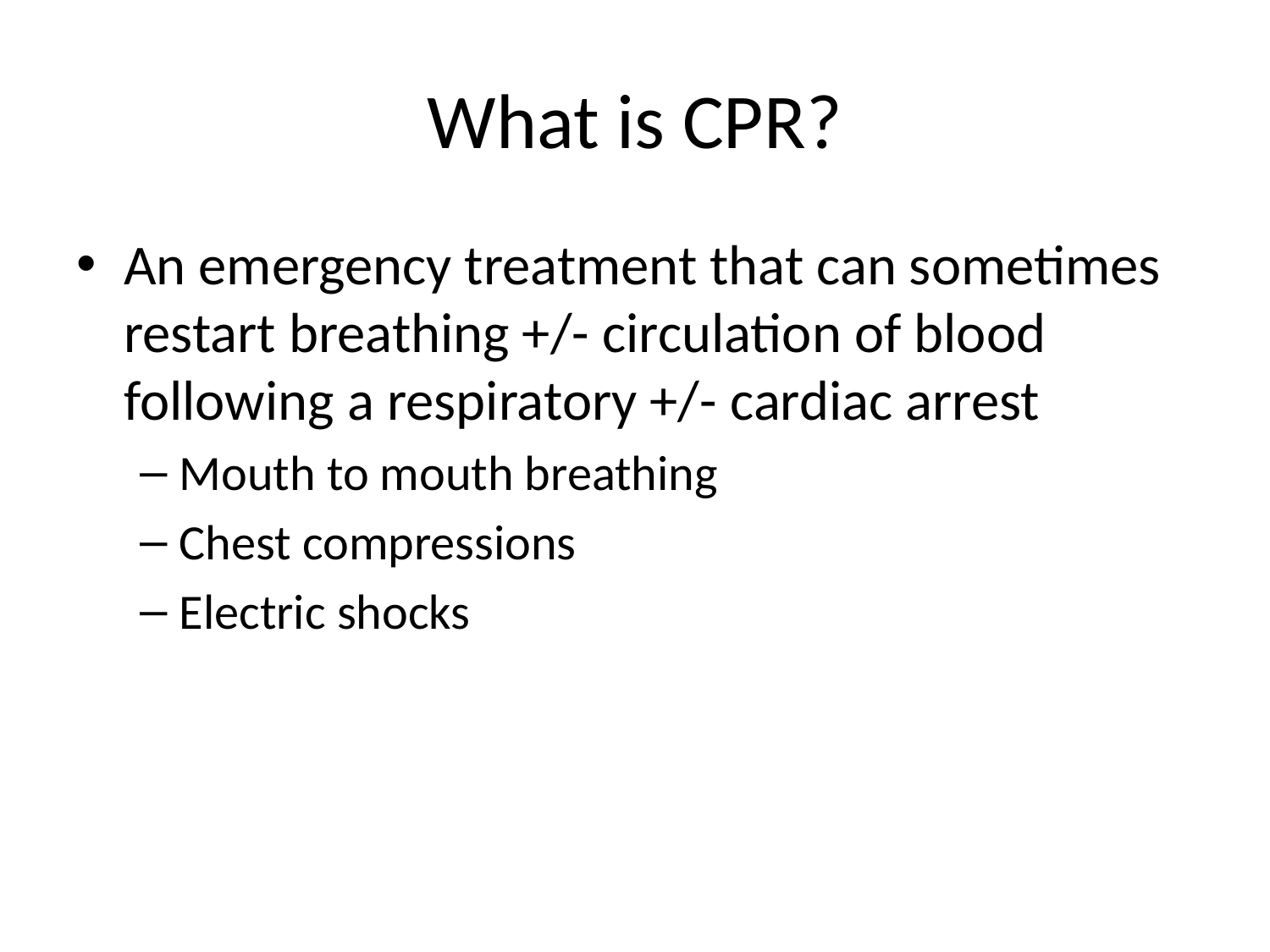

# What is CPR?
An emergency treatment that can sometimes restart breathing +/- circulation of blood following a respiratory +/- cardiac arrest
Mouth to mouth breathing
Chest compressions
Electric shocks